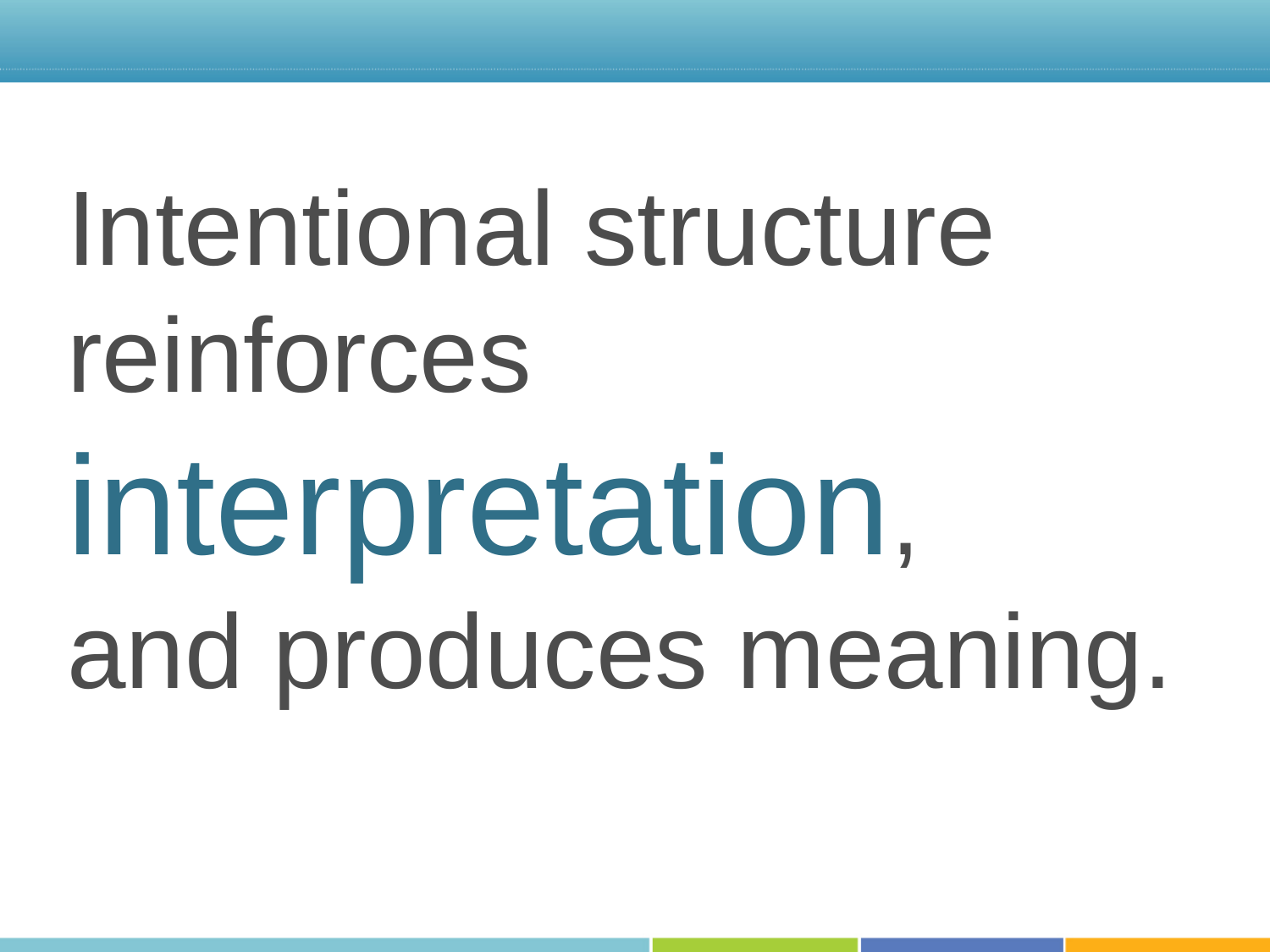

Intentional structure reinforces interpretation,
and produces meaning.